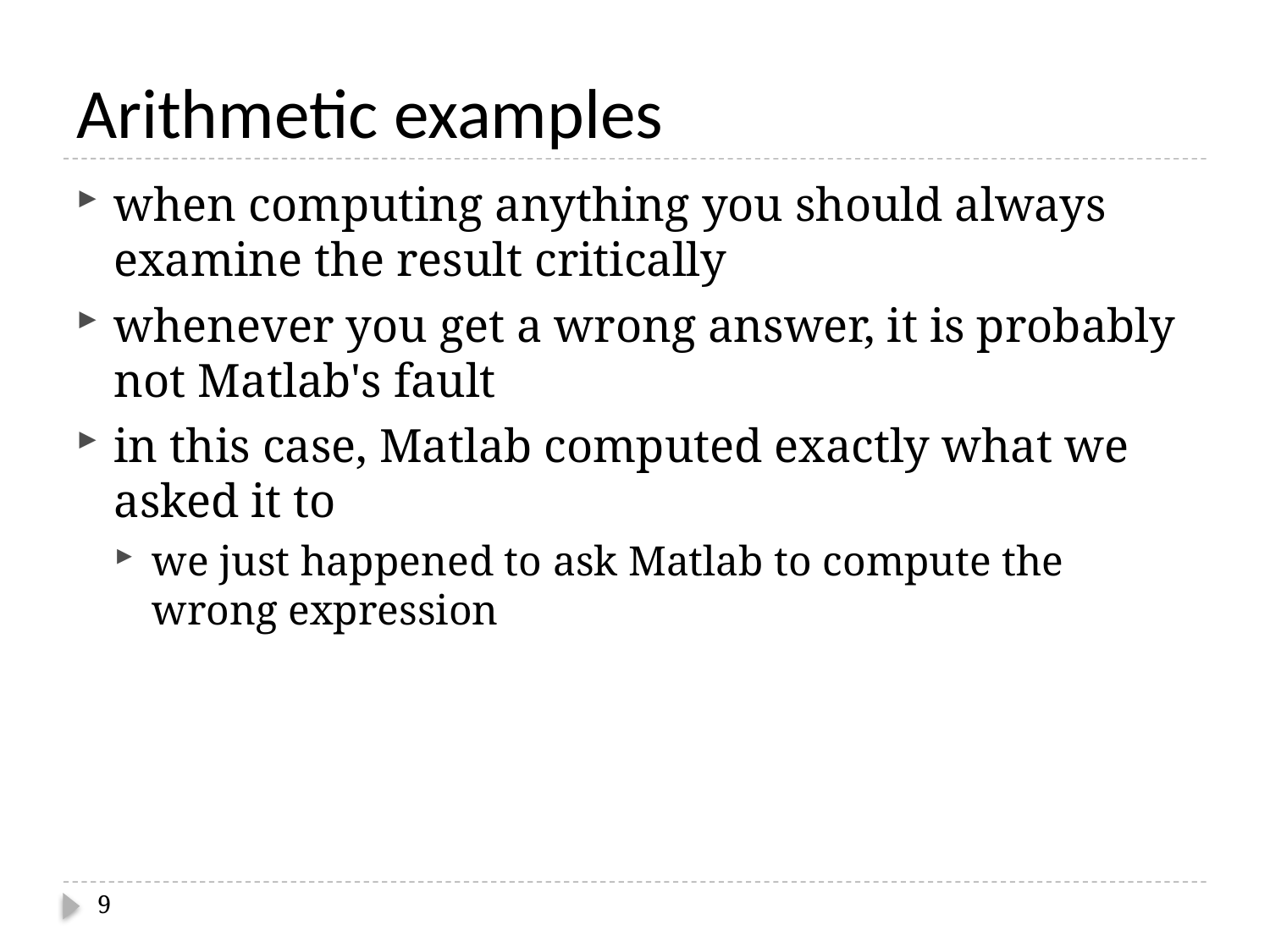

# Arithmetic examples
when computing anything you should always examine the result critically
whenever you get a wrong answer, it is probably not Matlab's fault
in this case, Matlab computed exactly what we asked it to
we just happened to ask Matlab to compute the wrong expression
9